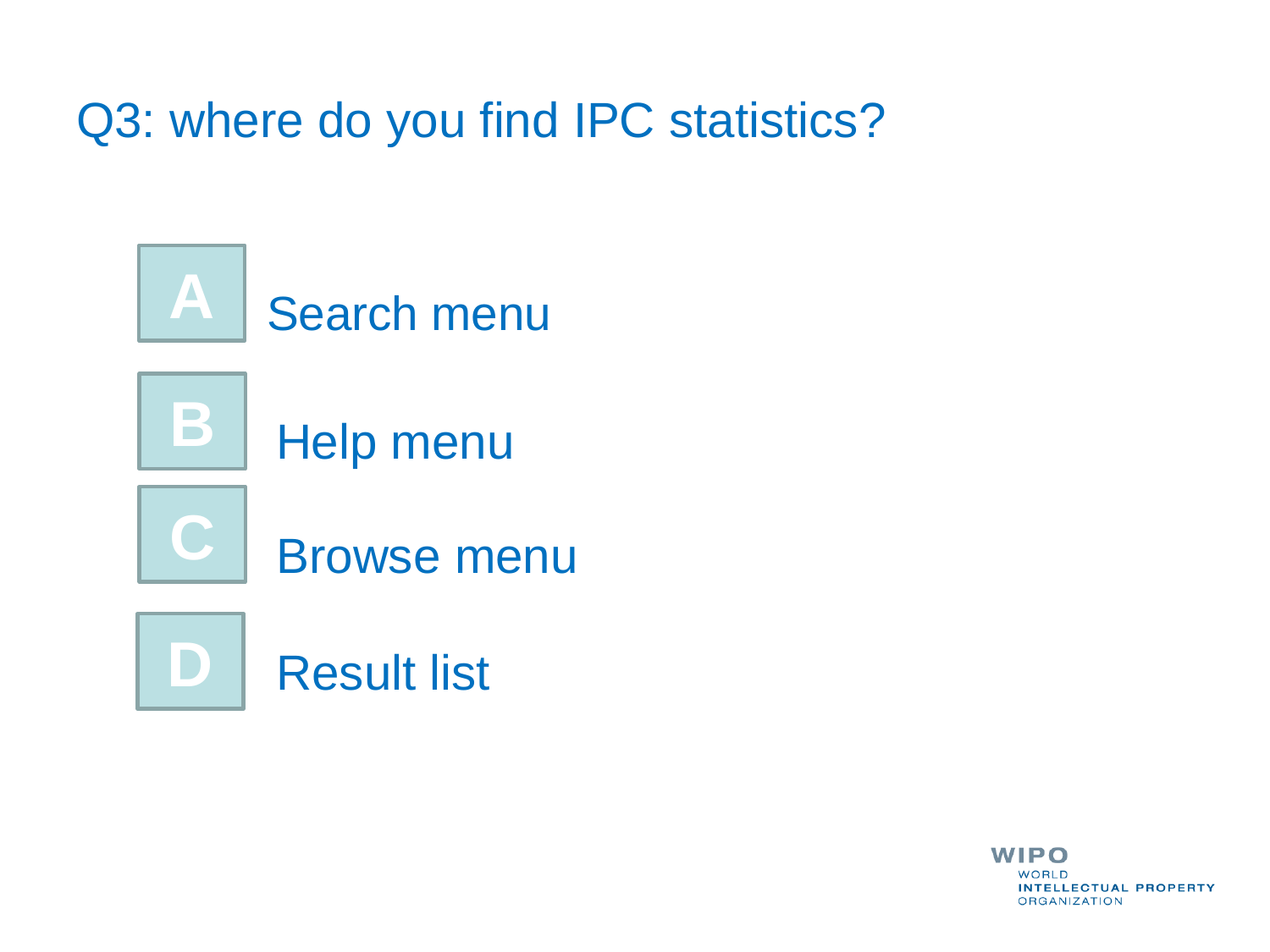

# Q3: where do you find IPC statistics?
A
Search menu
B

Help menu
C

Browse menu
D
Result list